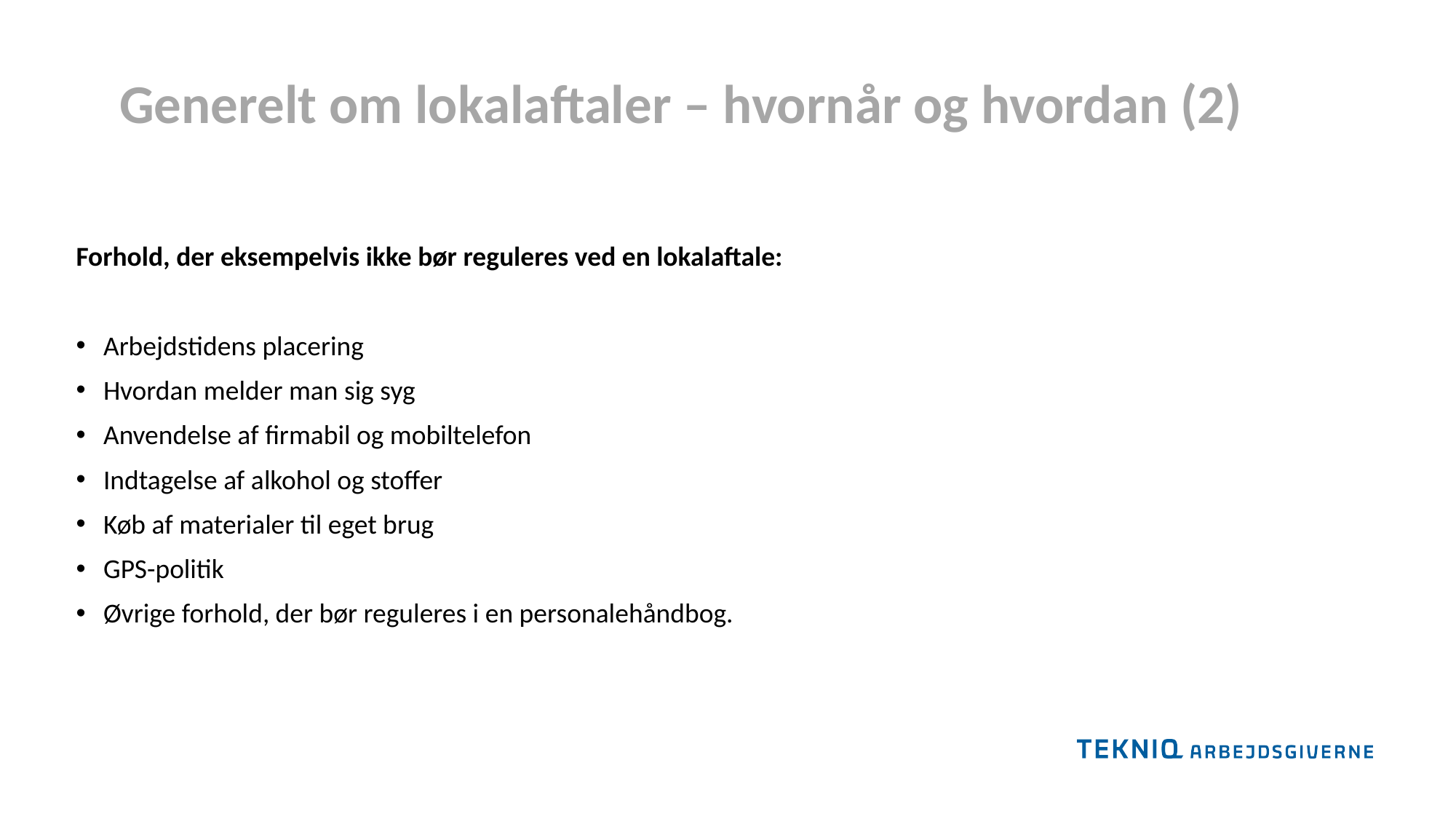

Generelt om lokalaftaler – hvornår og hvordan (2)
Forhold, der eksempelvis ikke bør reguleres ved en lokalaftale:

Arbejdstidens placering
Hvordan melder man sig syg
Anvendelse af firmabil og mobiltelefon
Indtagelse af alkohol og stoffer
Køb af materialer til eget brug
GPS-politik
Øvrige forhold, der bør reguleres i en personalehåndbog.